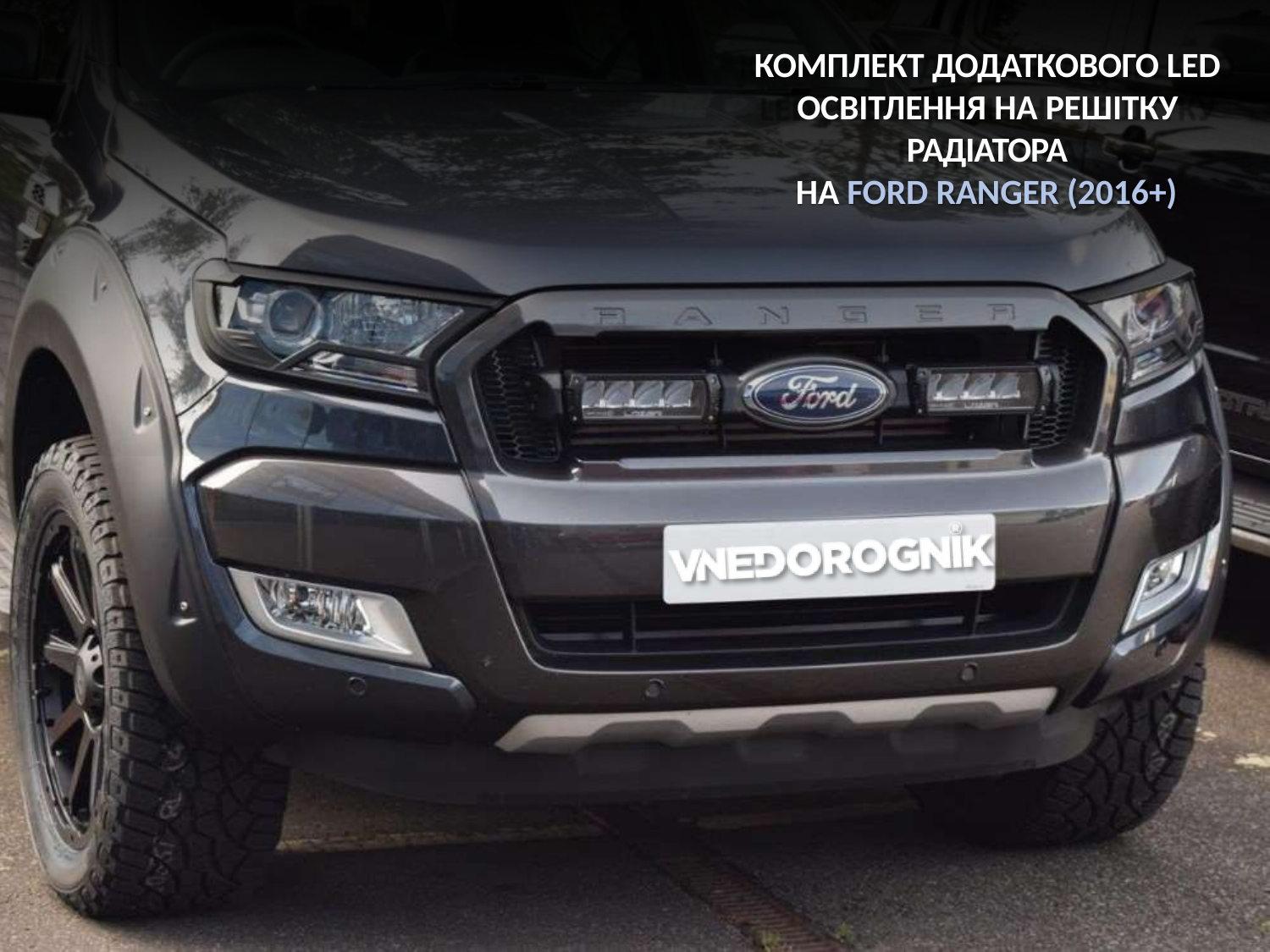

КОМПЛЕКТ ДОДАТКОВОГО LED ОСВІТЛЕННЯ НА РЕШІТКУ РАДІАТОРА
НА FORD RANGER (2016+)